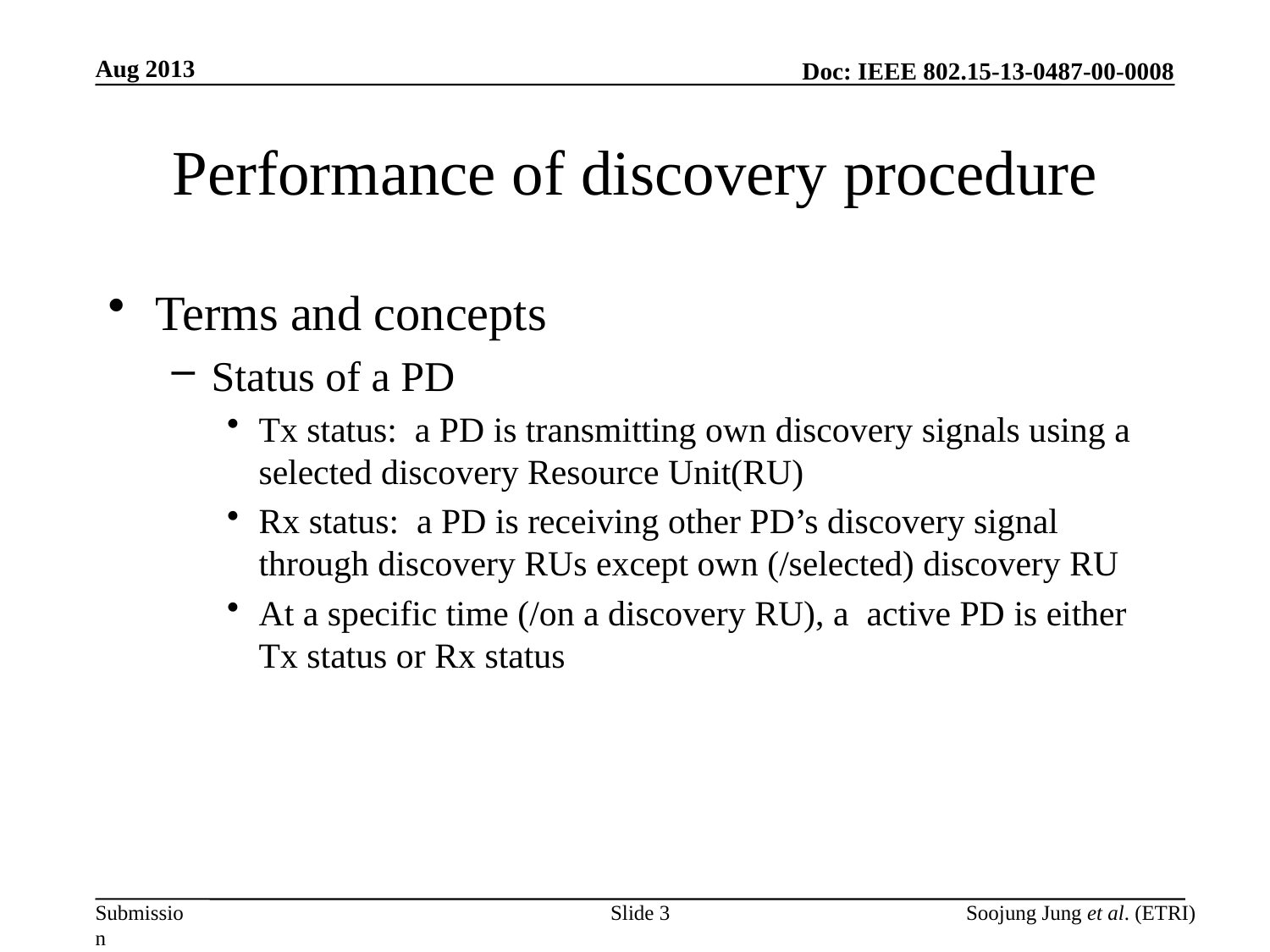

Aug 2013
# Performance of discovery procedure
Terms and concepts
Status of a PD
Tx status:  a PD is transmitting own discovery signals using a selected discovery Resource Unit(RU)
Rx status:  a PD is receiving other PD’s discovery signal through discovery RUs except own (/selected) discovery RU
At a specific time (/on a discovery RU), a  active PD is either Tx status or Rx status

Slide 3
Soojung Jung et al. (ETRI)